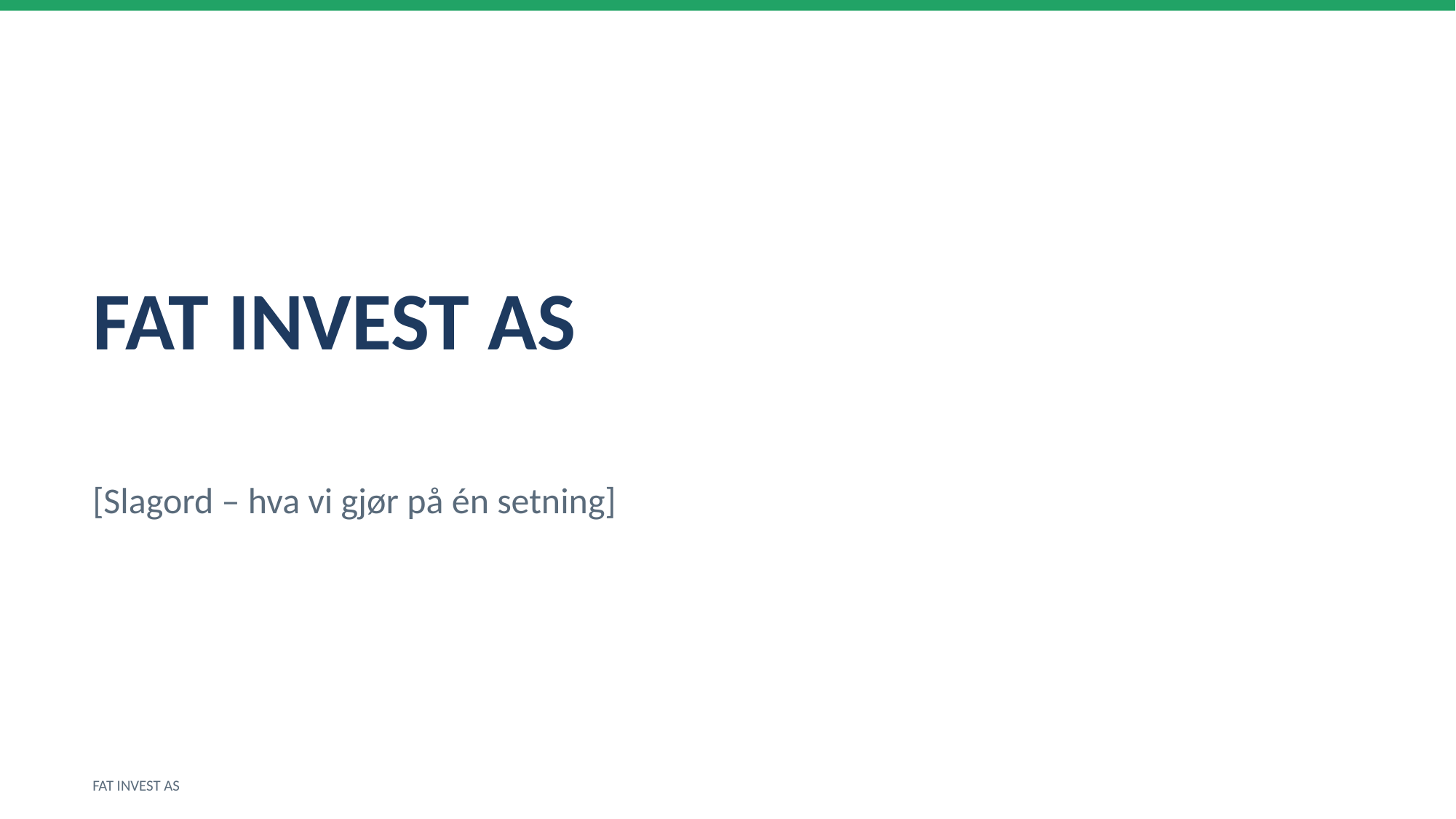

FAT INVEST AS
[Slagord – hva vi gjør på én setning]
FAT INVEST AS